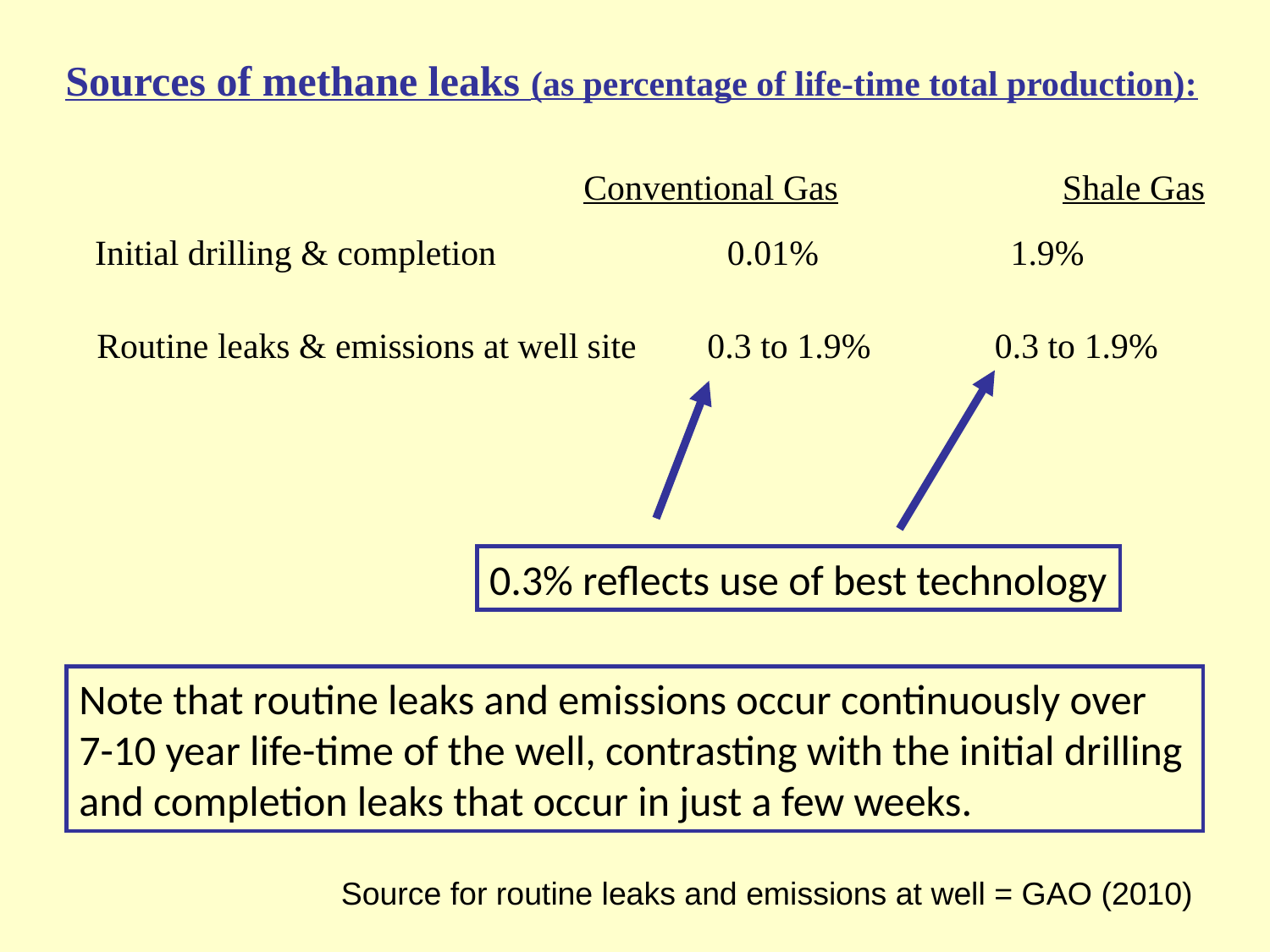

Sources of methane leaks (as percentage of life-time total production):
Conventional Gas	           Shale Gas
Initial drilling & completion	              0.01%		   1.9%
Routine leaks & emissions at well site        0.3 to 1.9%	 0.3 to 1.9%

0.3% reflects use of best technology
Note that routine leaks and emissions occur continuously over 7-10 year life-time of the well, contrasting with the initial drilling and completion leaks that occur in just a few weeks.
Source for routine leaks and emissions at well = GAO (2010)